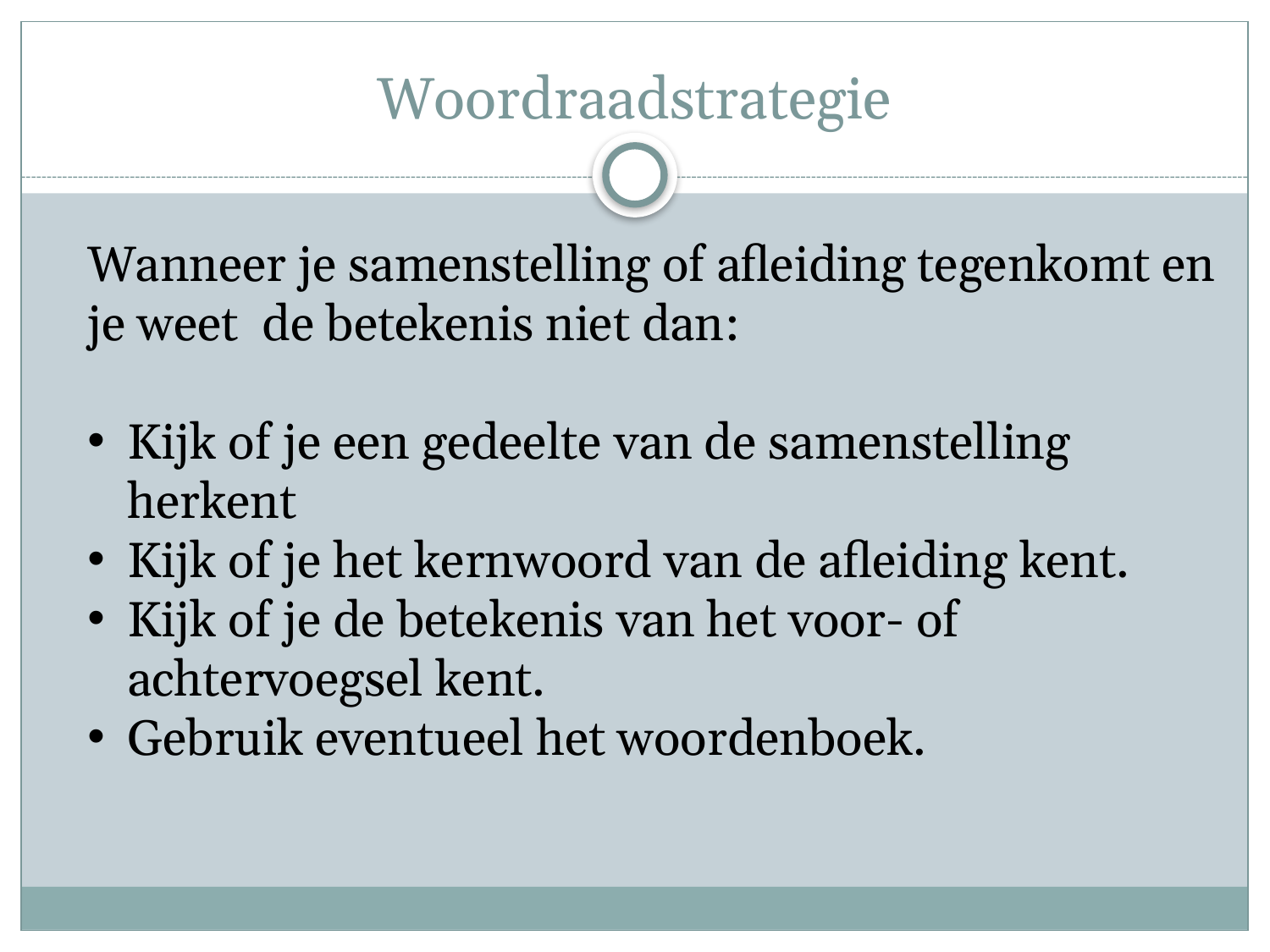

# Woordraadstrategie

Wanneer je samenstelling of afleiding tegenkomt en je weet  de betekenis niet dan:

Kijk of je een gedeelte van de samenstelling herkent
Kijk of je het kernwoord van de afleiding kent.
Kijk of je de betekenis van het voor- of achtervoegsel kent.
Gebruik eventueel het woordenboek.